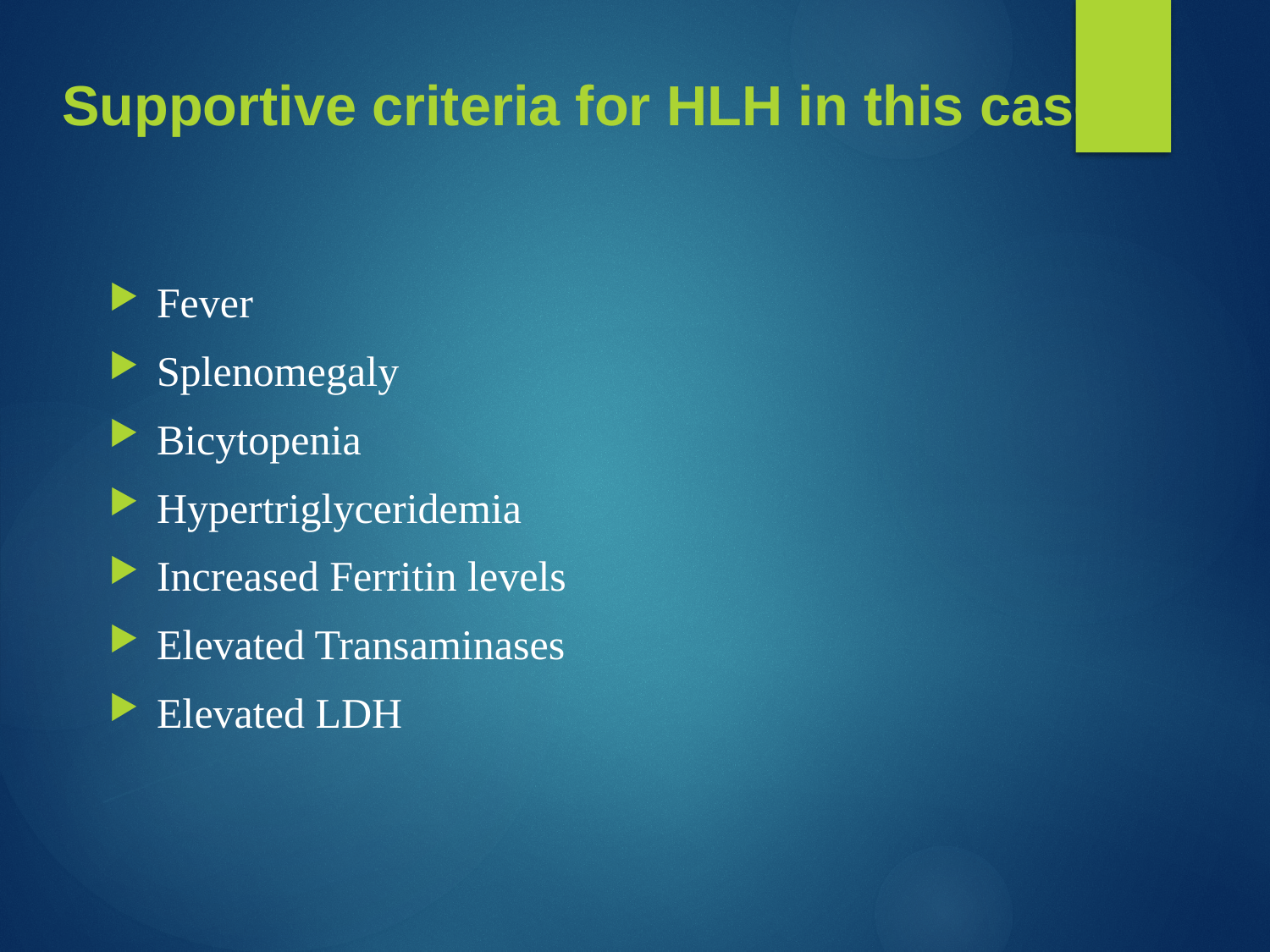

# Supportive criteria for HLH in this case
Fever
Splenomegaly
Bicytopenia
Hypertriglyceridemia
Increased Ferritin levels
Elevated Transaminases
Elevated LDH